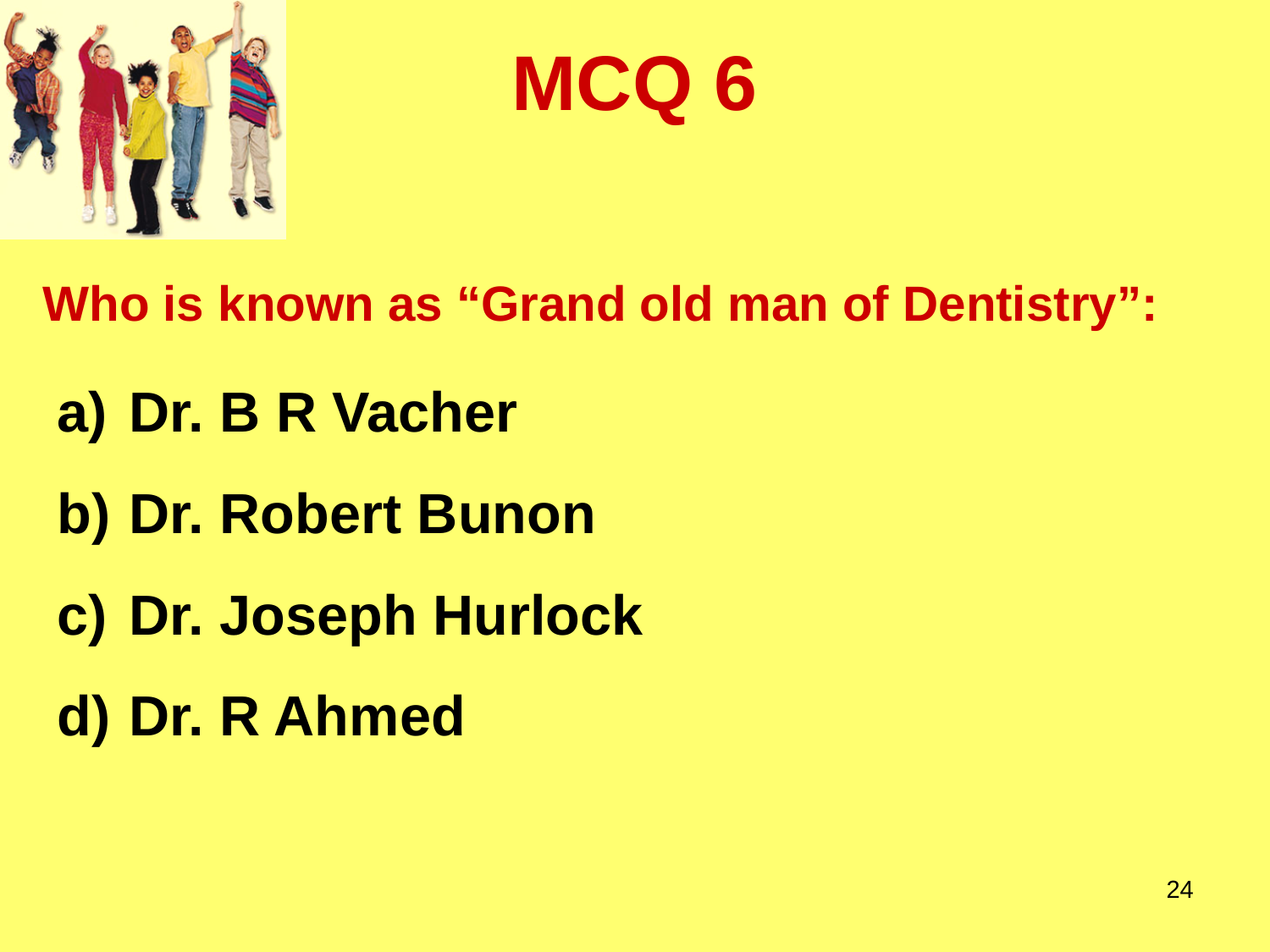

# MCQ 6
Who is known as “Grand old man of Dentistry”:
Dr. B R Vacher
Dr. Robert Bunon
Dr. Joseph Hurlock
Dr. R Ahmed
24